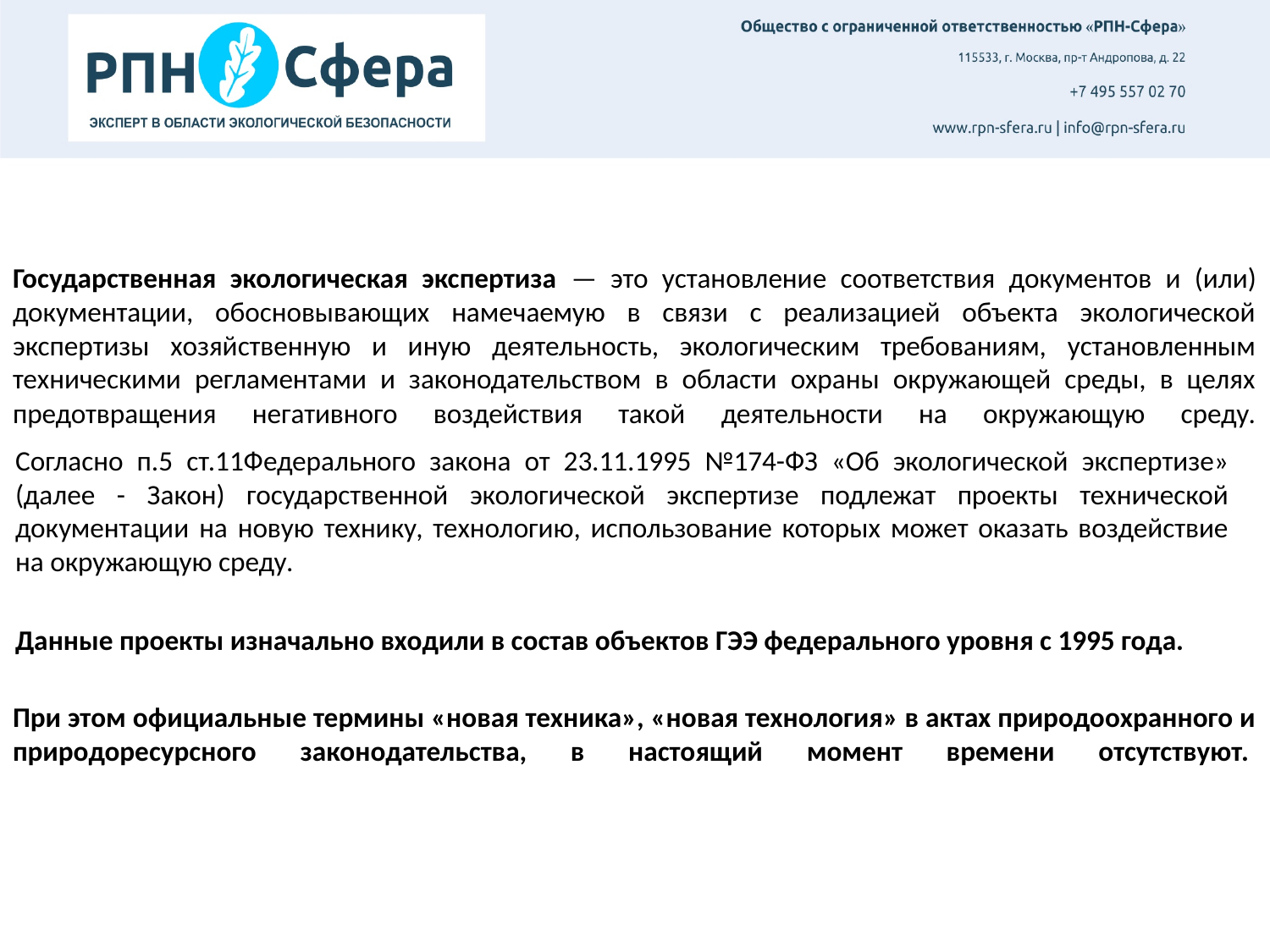

# Государственная экологическая экспертиза — это установление соответствия документов и (или) документации, обосновывающих намечаемую в связи с реализацией объекта экологической экспертизы хозяйственную и иную деятельность, экологическим требованиям, установленным техническими регламентами и законодательством в области охраны окружающей среды, в целях предотвращения негативного воздействия такой деятельности на окружающую среду. При этом официальные термины «новая техника», «новая технология» в актах природоохранного и природоресурсного законодательства, в настоящий момент времени отсутствуют.
Согласно п.5 ст.11Федерального закона от 23.11.1995 №174-ФЗ «Об экологической экспертизе» (далее - Закон) государственной экологической экспертизе подлежат проекты технической документации на новую технику, технологию, использование которых может оказать воздействие на окружающую среду.

Данные проекты изначально входили в состав объектов ГЭЭ федерального уровня с 1995 года.